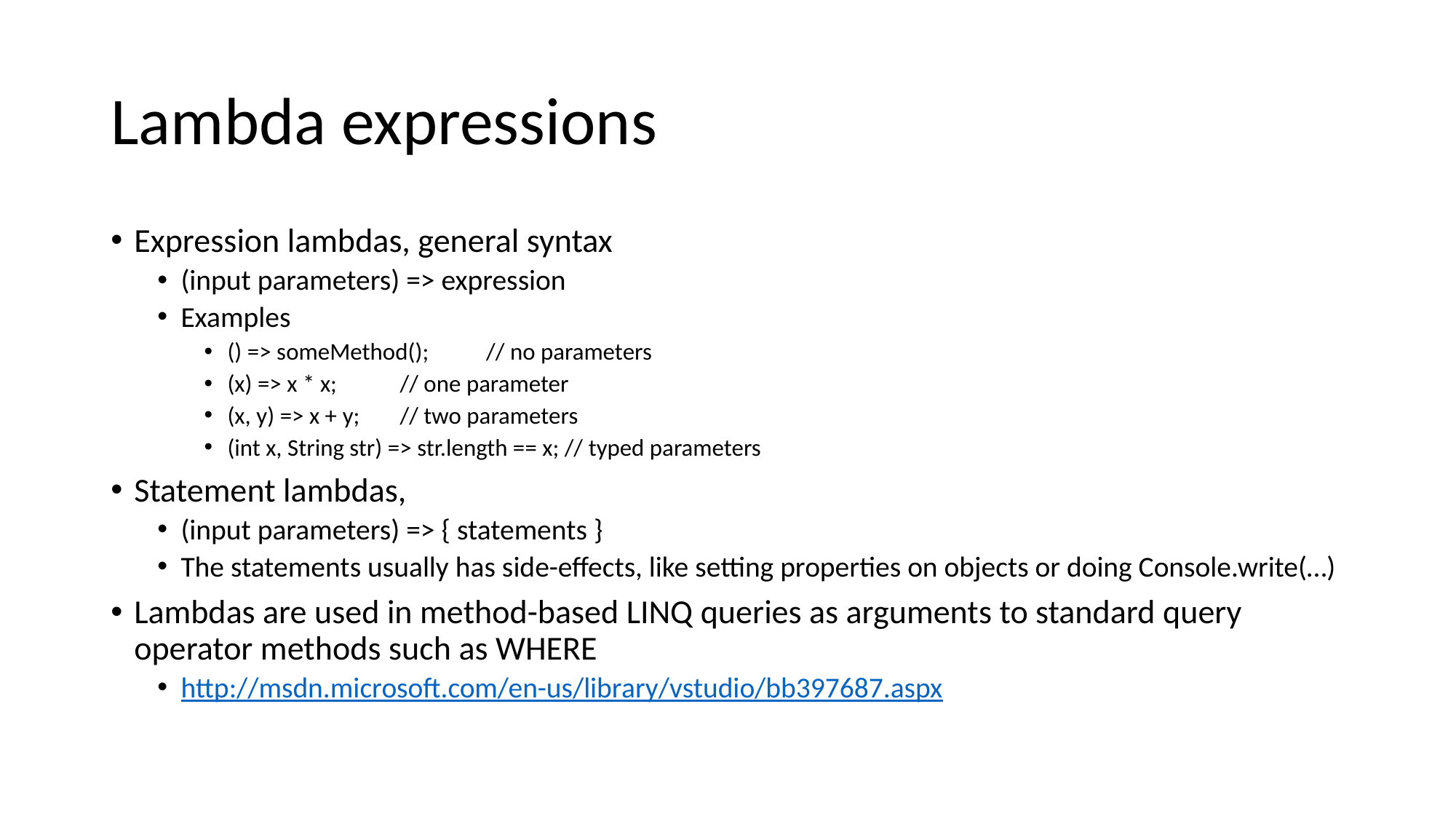

# Lambda expressions
Expression lambdas, general syntax
(input parameters) => expression
Examples
() => someMethod(); 		// no parameters
(x) => x * x; 			// one parameter
(x, y) => x + y; 			// two parameters
(int x, String str) => str.length == x; // typed parameters
Statement lambdas,
(input parameters) => { statements }
The statements usually has side-effects, like setting properties on objects or doing Console.write(…)
Lambdas are used in method-based LINQ queries as arguments to standard query operator methods such as WHERE
http://msdn.microsoft.com/en-us/library/vstudio/bb397687.aspx